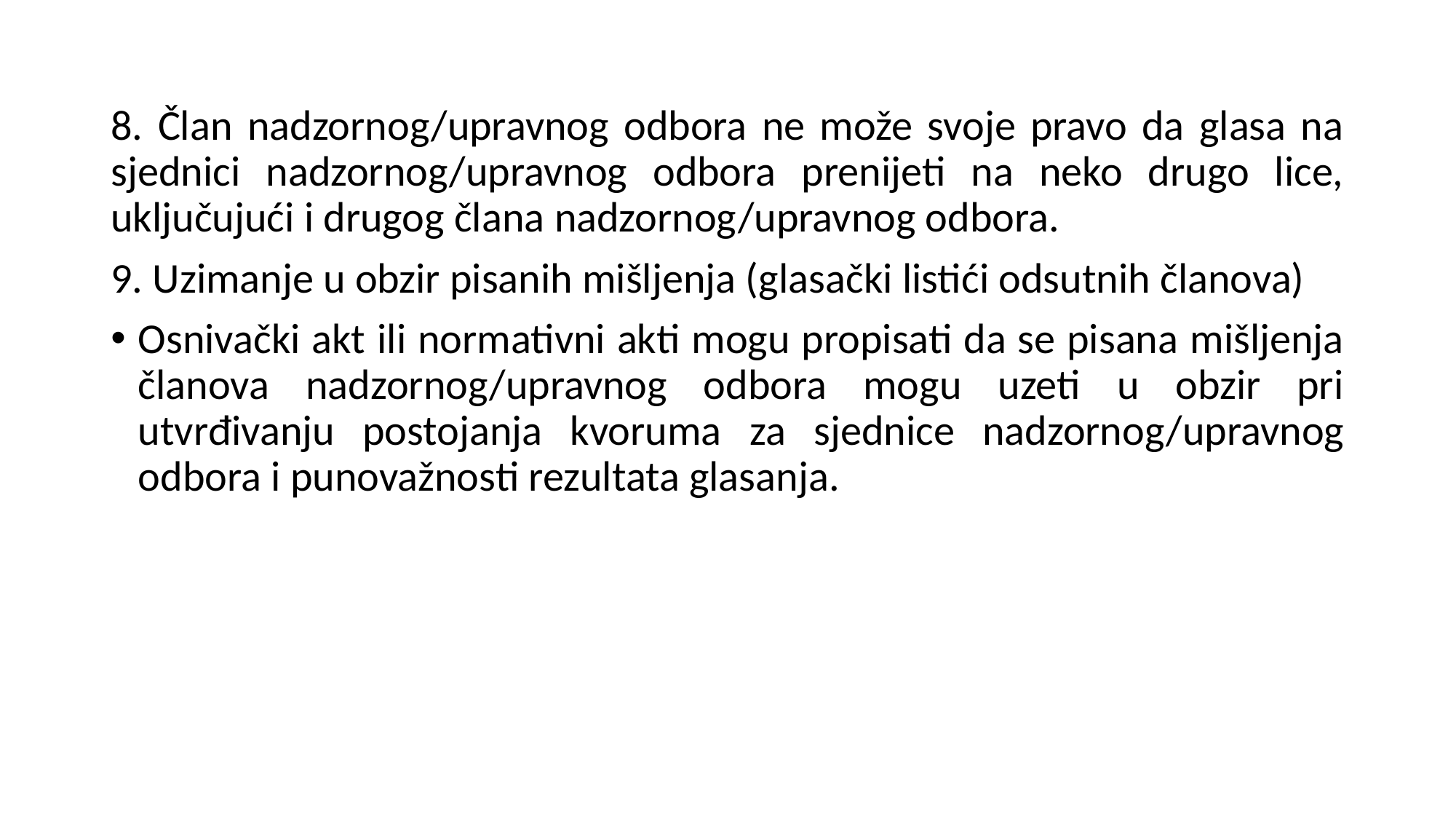

8. Član nadzornog/upravnog odbora ne može svoje pravo da glasa na sjednici nadzornog/upravnog odbora prenijeti na neko drugo lice, uključujući i drugog člana nadzornog/upravnog odbora.
9. Uzimanje u obzir pisanih mišljenja (glasački listići odsutnih članova)
Osnivački akt ili normativni akti mogu propisati da se pisana mišljenja članova nadzornog/upravnog odbora mogu uzeti u obzir pri utvrđivanju postojanja kvoruma za sjednice nadzornog/upravnog odbora i punovažnosti rezultata glasanja.